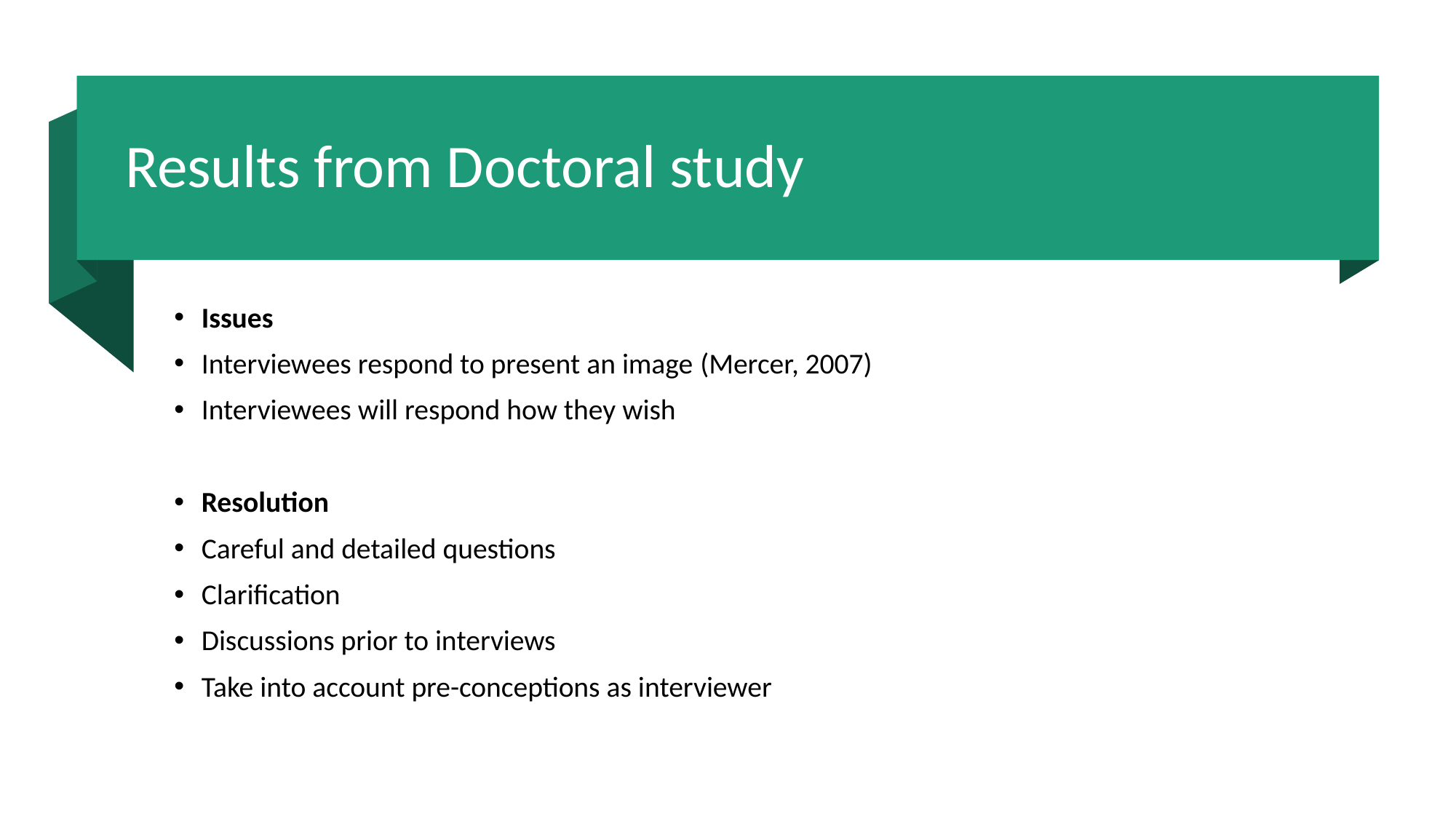

# Results from Doctoral study

Issues
Interviewees respond to present an image (Mercer, 2007)
Interviewees will respond how they wish

Resolution
Careful and detailed questions
Clarification
Discussions prior to interviews
Take into account pre-conceptions as interviewer